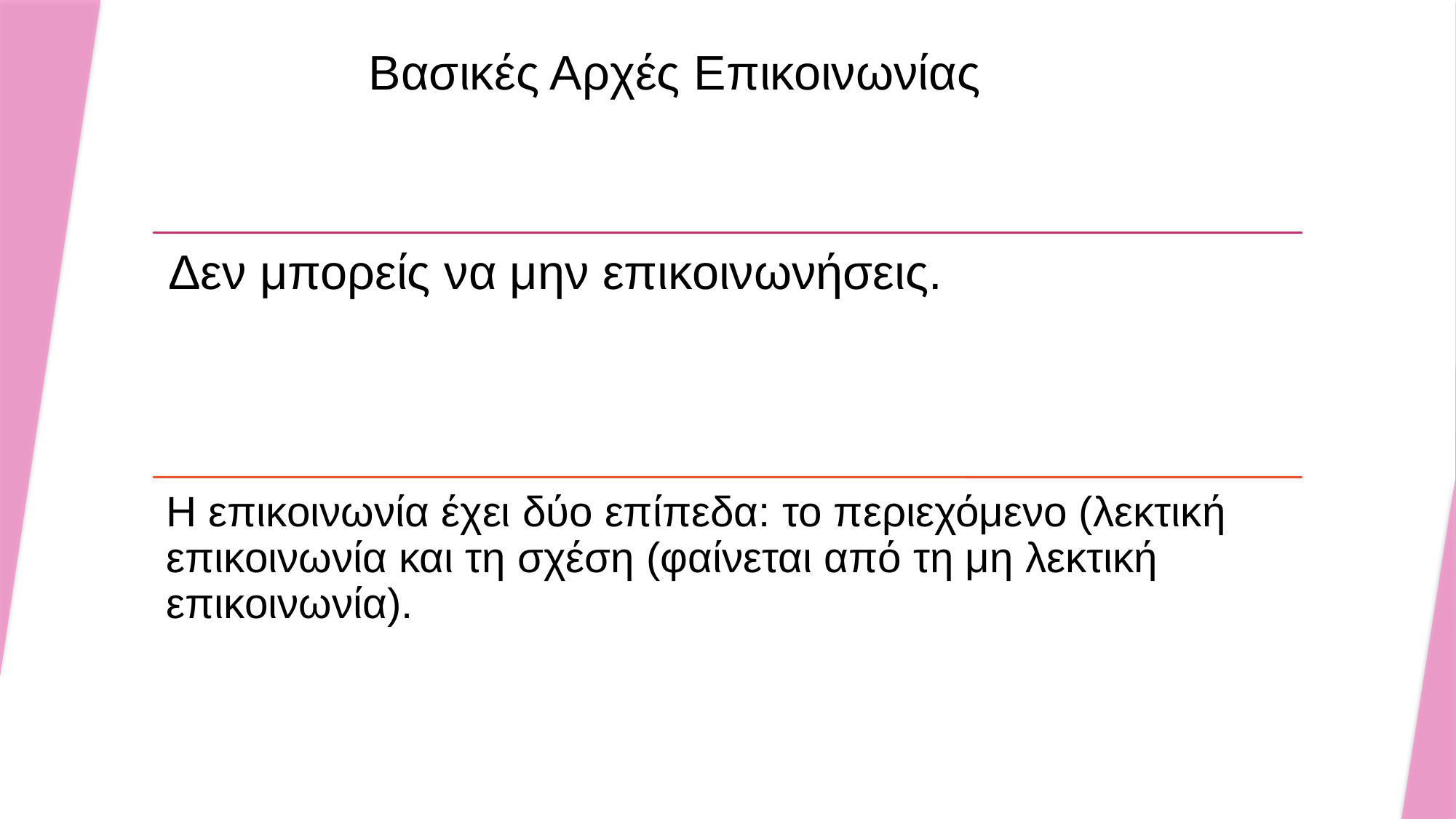

Βασικές Αρχές Επικοινωνίας
Δεν μπορείς να μην επικοινωνήσεις.
Η επικοινωνία έχει δύο επίπεδα: το περιεχόμενο (λεκτική επικοινωνία και τη σχέση (φαίνεται από τη μη λεκτική επικοινωνία).